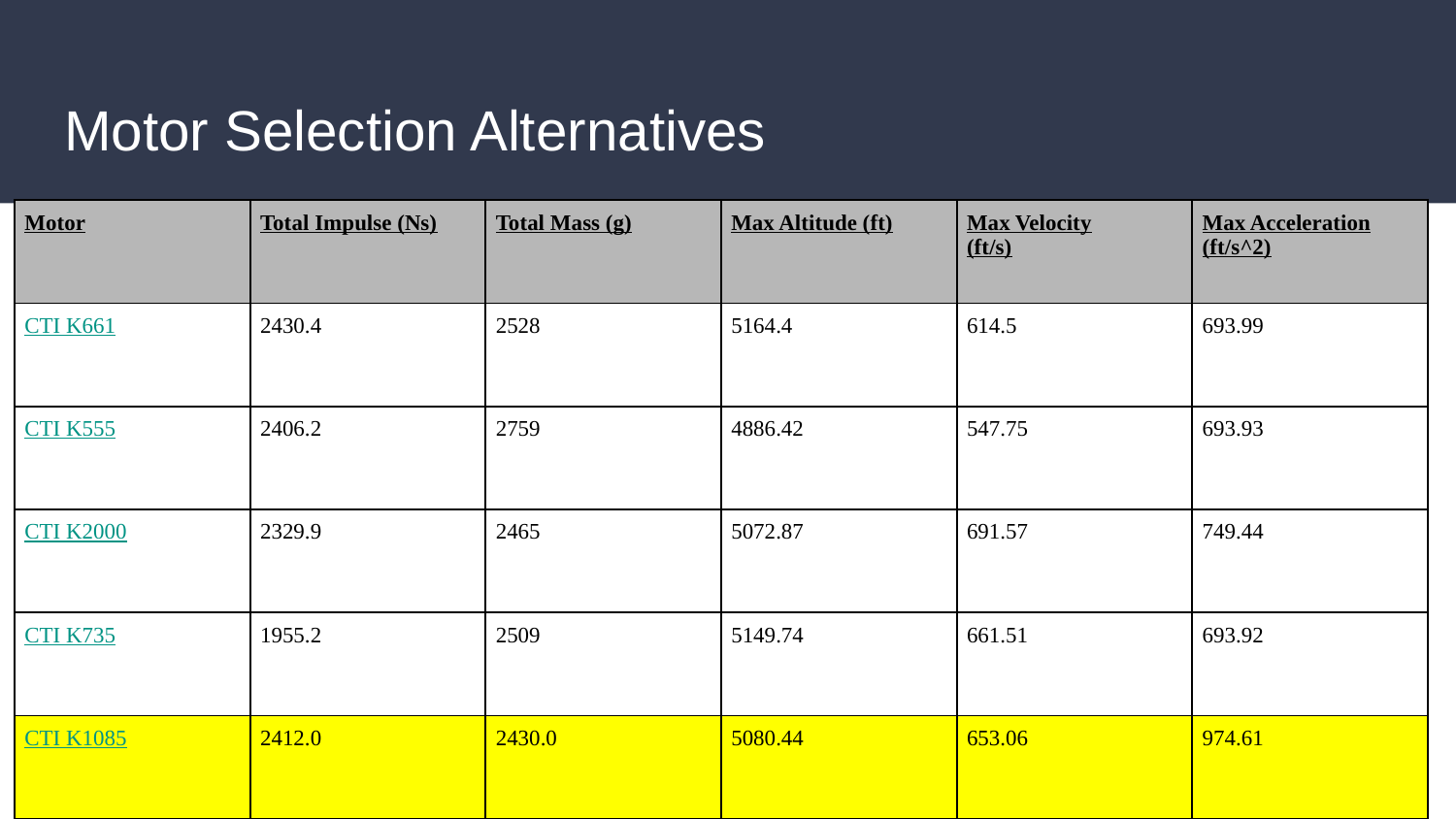

# Motor Selection Alternatives
| Motor | Total Impulse (Ns) | Total Mass (g) | Max Altitude (ft) | Max Velocity (ft/s) | Max Acceleration (ft/s^2) |
| --- | --- | --- | --- | --- | --- |
| CTI K661 | 2430.4 | 2528 | 5164.4 | 614.5 | 693.99 |
| CTI K555 | 2406.2 | 2759 | 4886.42 | 547.75 | 693.93 |
| CTI K2000 | 2329.9 | 2465 | 5072.87 | 691.57 | 749.44 |
| CTI K735 | 1955.2 | 2509 | 5149.74 | 661.51 | 693.92 |
| CTI K1085 | 2412.0 | 2430.0 | 5080.44 | 653.06 | 974.61 |